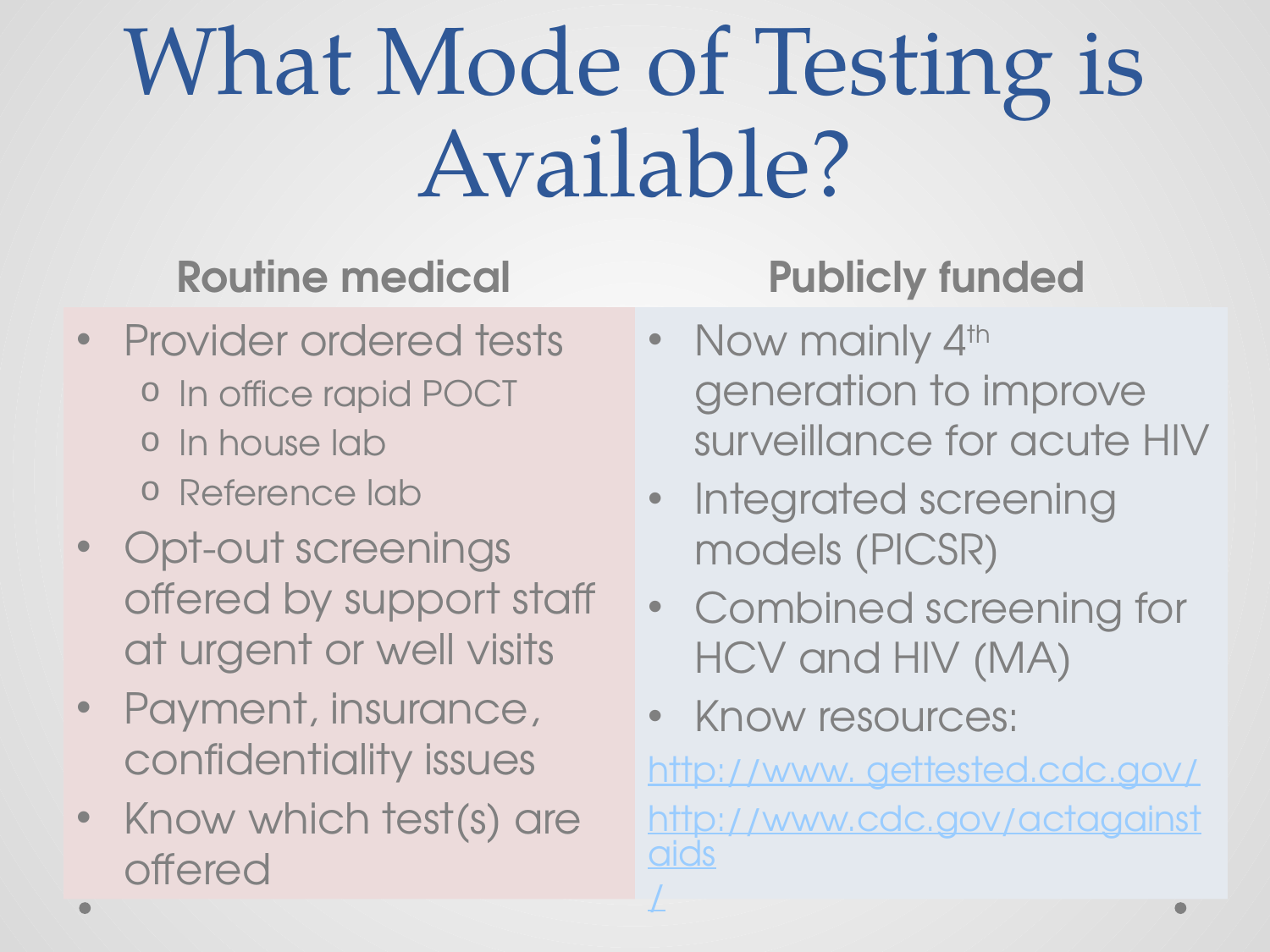

# What Mode of Testing is Available?
Routine medical
Publicly funded
Provider ordered tests
In office rapid POCT
In house lab
Reference lab
Opt-out screenings offered by support staff at urgent or well visits
Payment, insurance, confidentiality issues
Know which test(s) are offered
Now mainly 4th generation to improve surveillance for acute HIV
Integrated screening models (PICSR)
Combined screening for HCV and HIV (MA)
Know resources:
http://www. gettested.cdc.gov/
http://www.cdc.gov/actagainstaids/